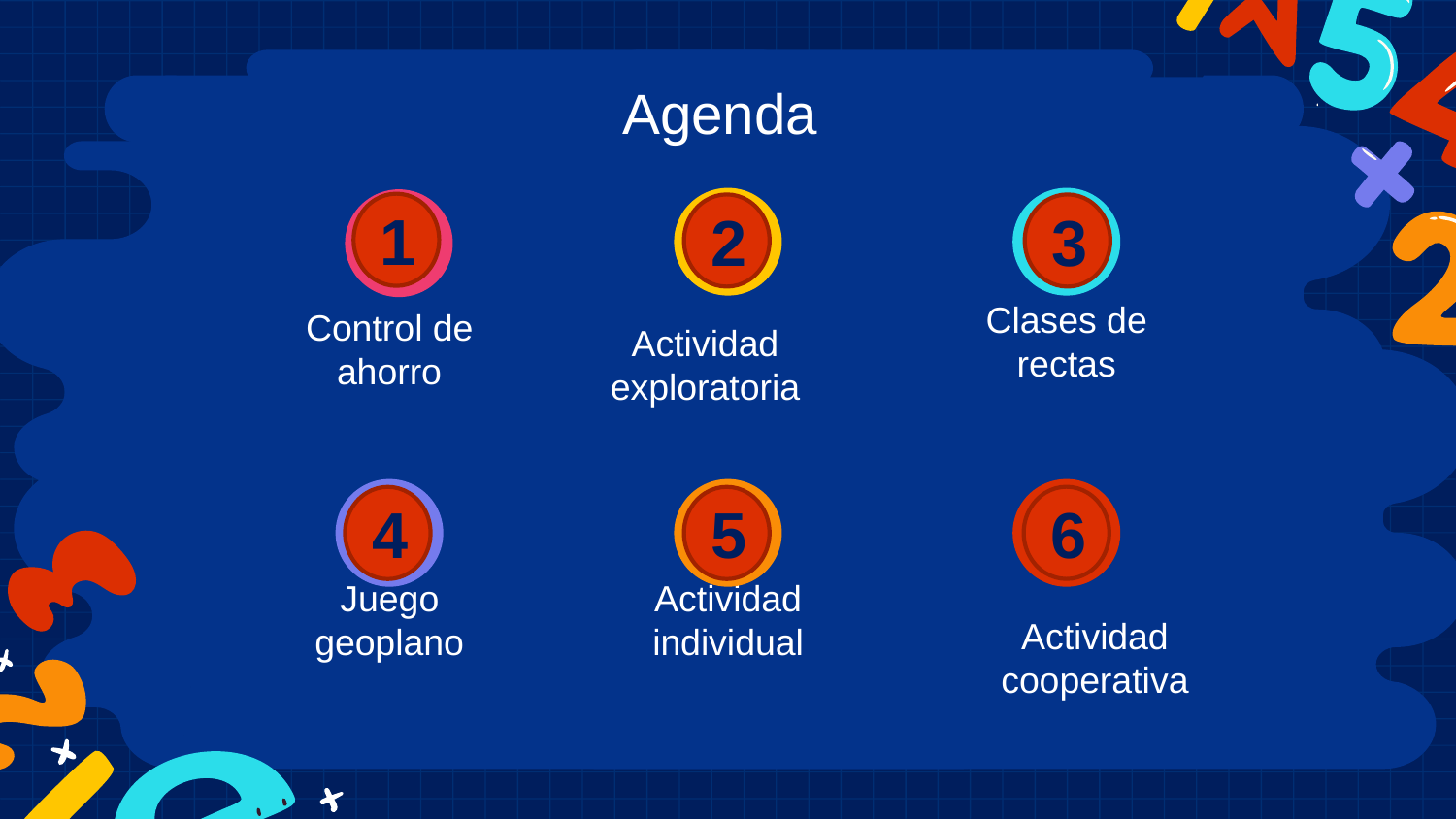

# Agenda

1
1
3
2

Clases de rectas
Control de ahorro
Actividad exploratoria

6
4
5

Juego geoplano
Actividad individual
Actividad cooperativa